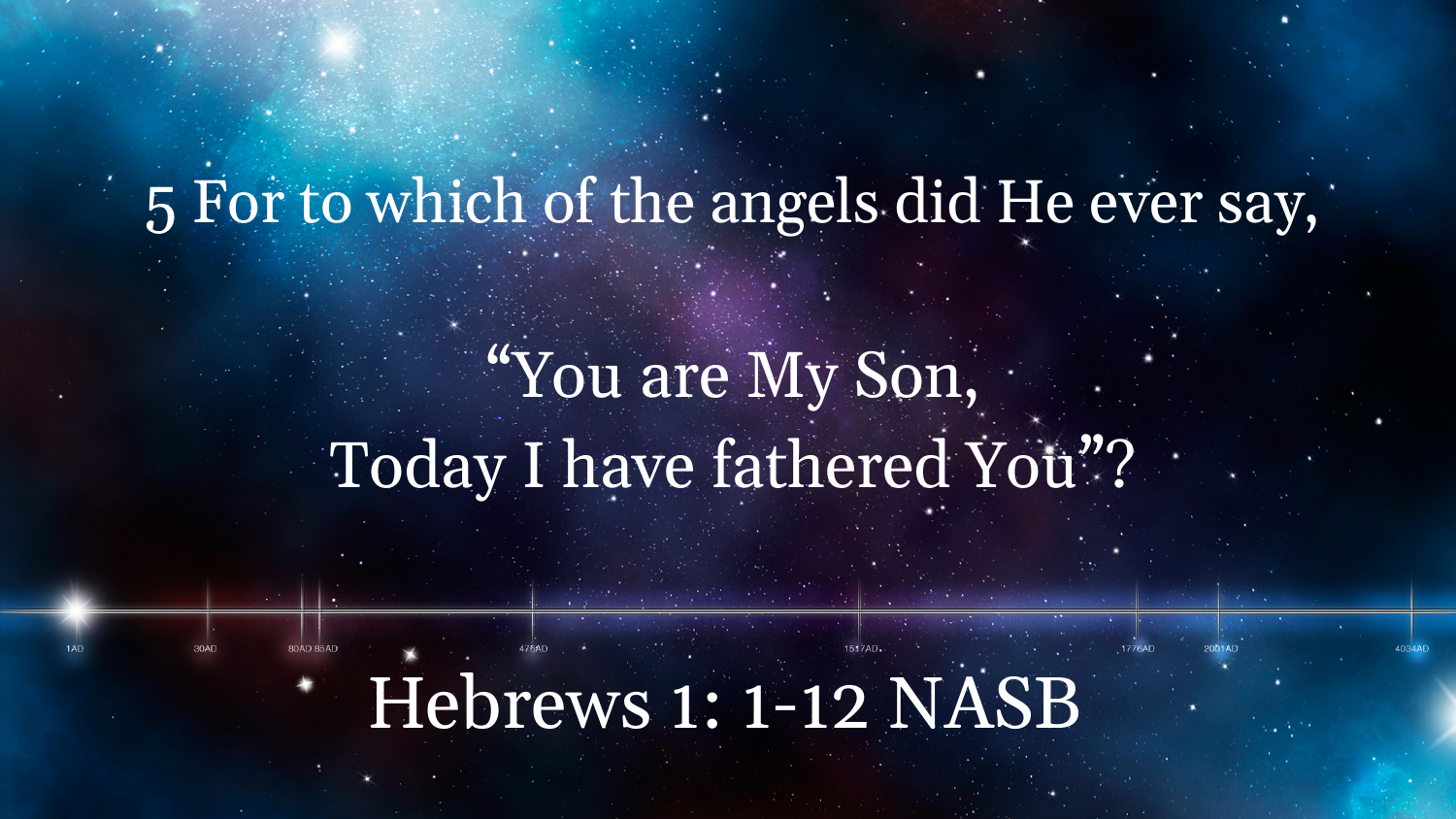

5 For to which of the angels did He ever say,

“You are My Son,
Today I have fathered You”?

Hebrews 1: 1-12 NASB